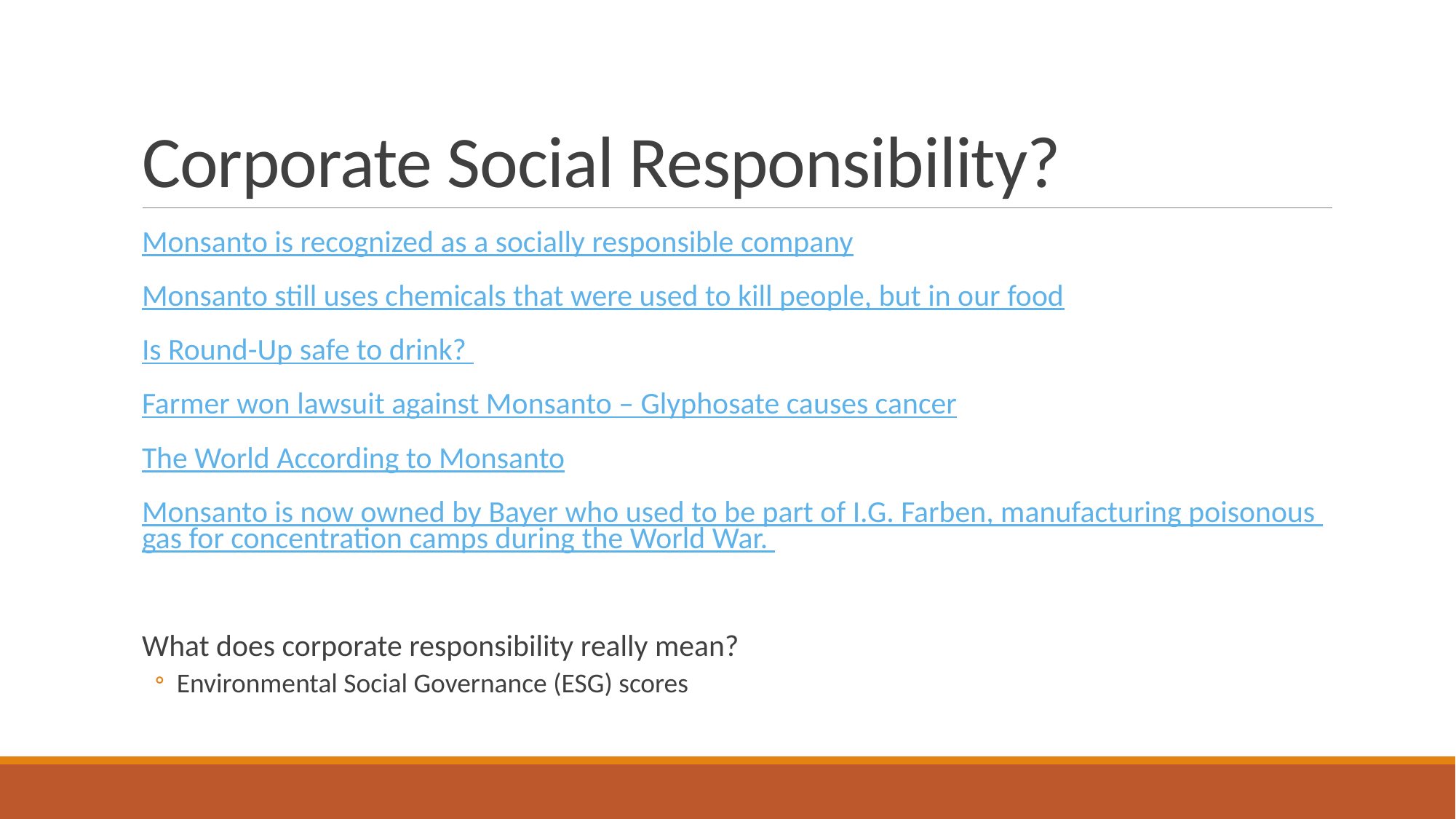

# Corporate Social Responsibility?
Monsanto is recognized as a socially responsible company
Monsanto still uses chemicals that were used to kill people, but in our food
Is Round-Up safe to drink?
Farmer won lawsuit against Monsanto – Glyphosate causes cancer
The World According to Monsanto
Monsanto is now owned by Bayer who used to be part of I.G. Farben, manufacturing poisonous gas for concentration camps during the World War.

What does corporate responsibility really mean?
Environmental Social Governance (ESG) scores